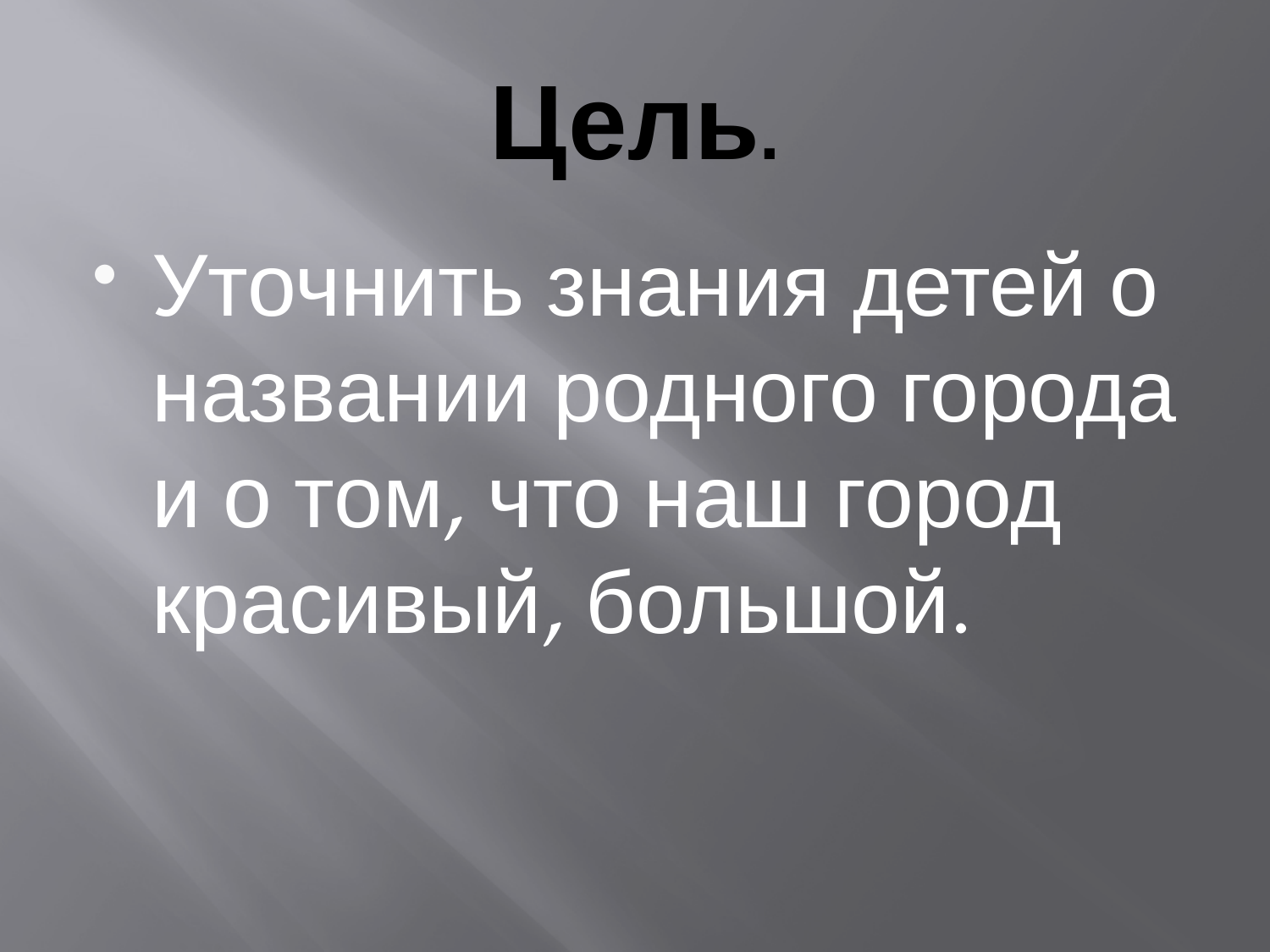

# Цель.
Уточнить знания детей о названии родного города и о том, что наш город красивый, большой.